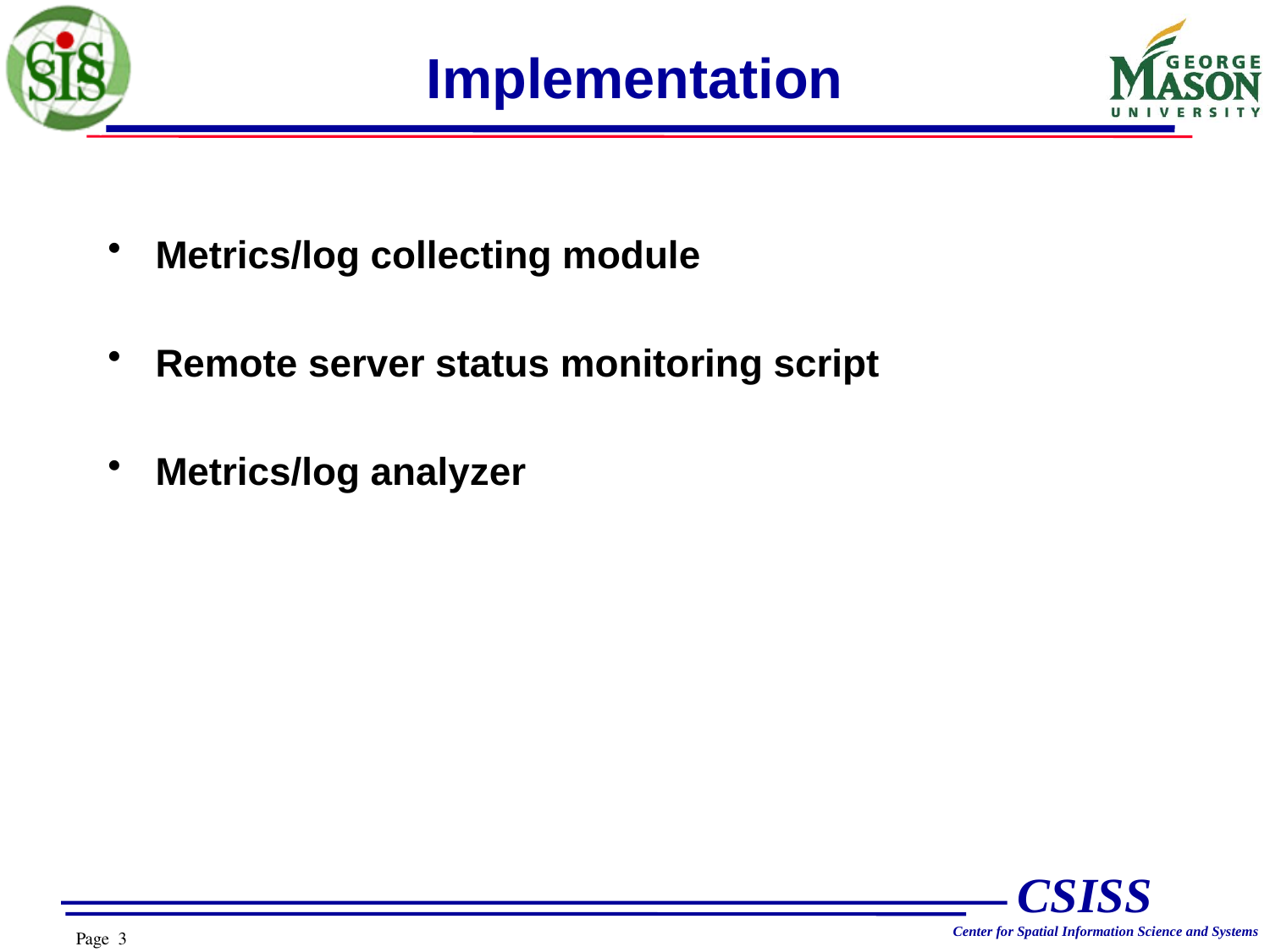

# Implementation

Metrics/log collecting module

Remote server status monitoring script

Metrics/log analyzer